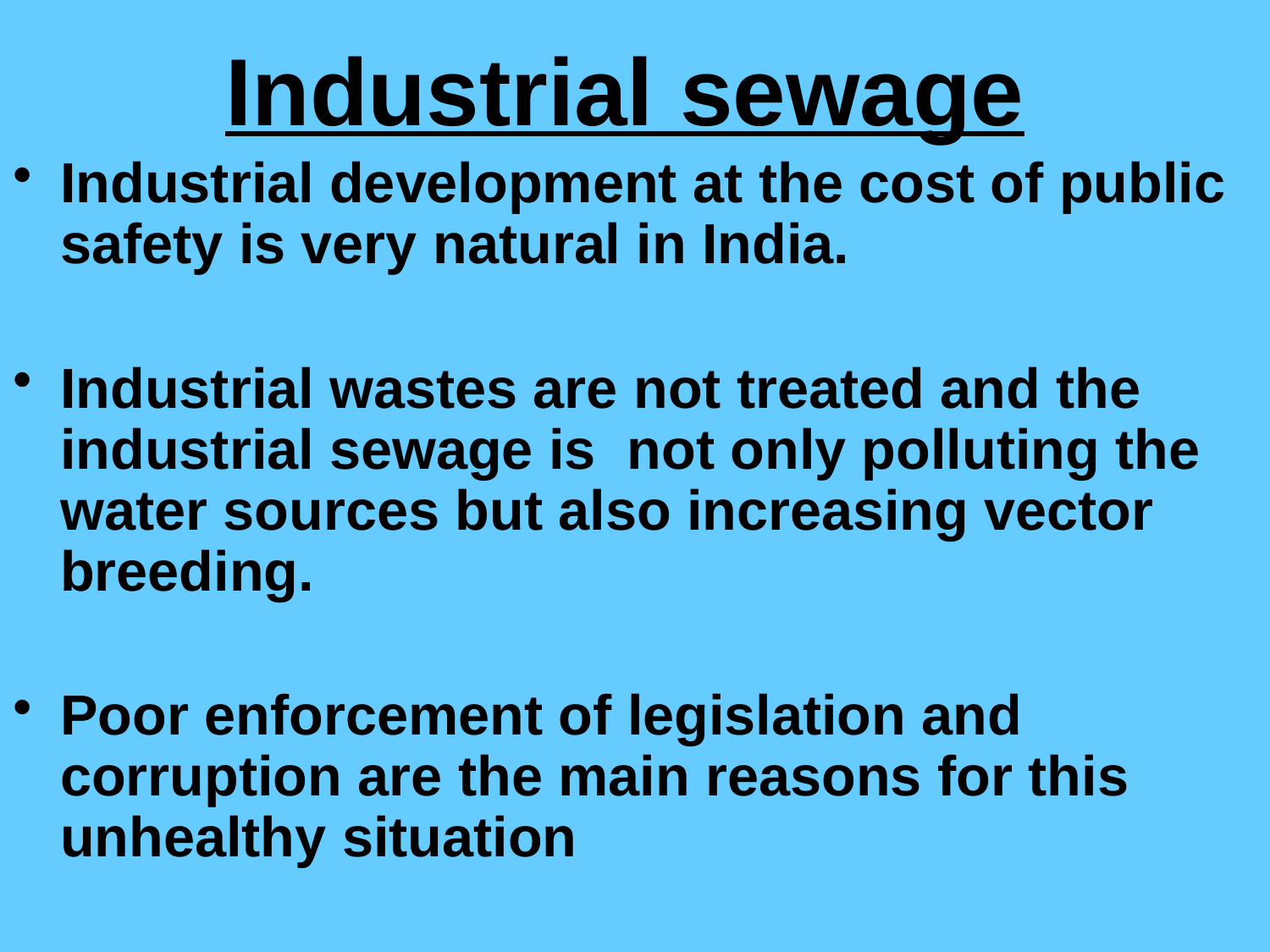

# Industrial sewage
Industrial development at the cost of public safety is very natural in India.

Industrial wastes are not treated and the industrial sewage is  not only polluting the water sources but also increasing vector breeding.

Poor enforcement of legislation and corruption are the main reasons for this unhealthy situation